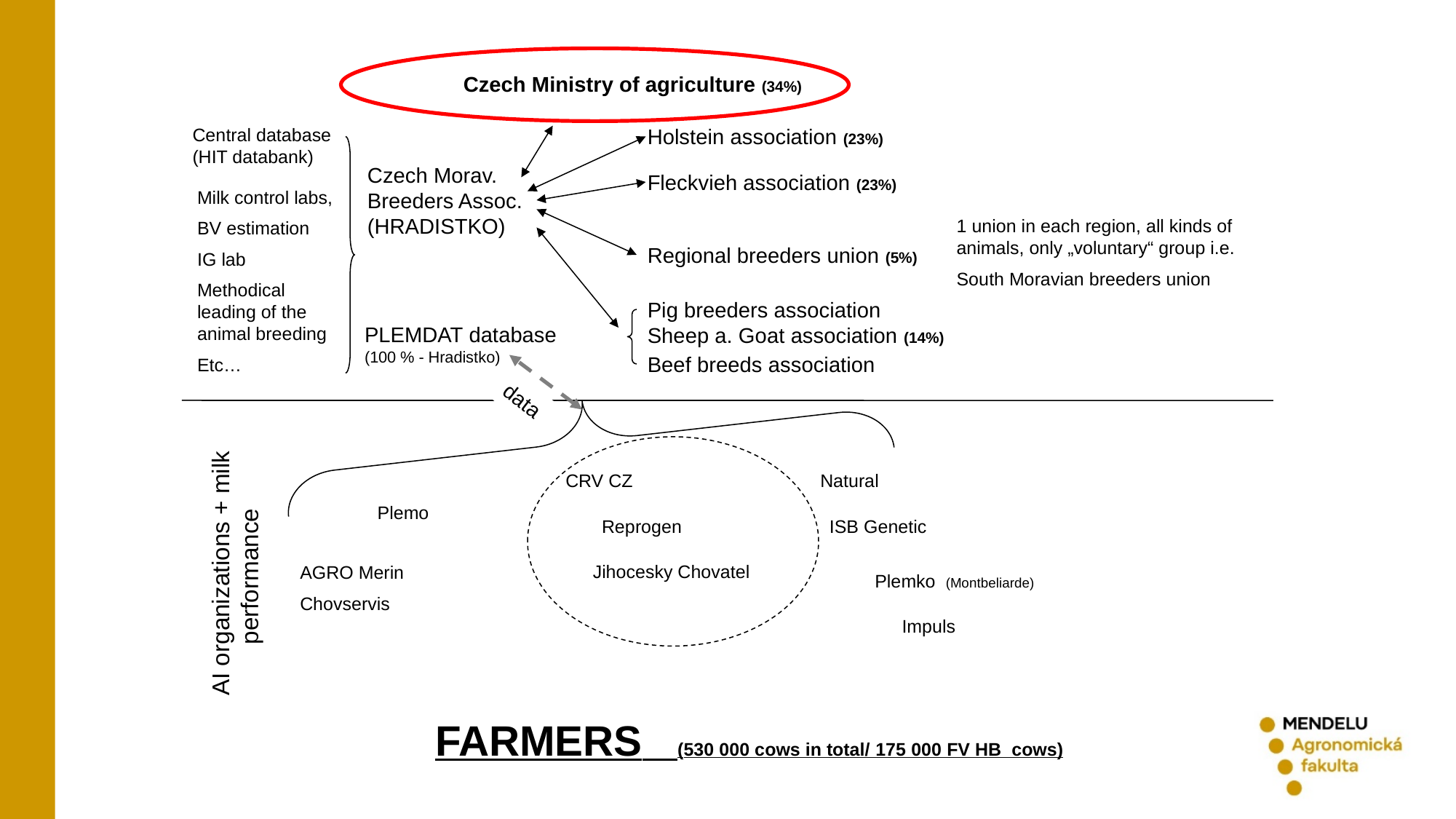

Czech Ministry of agriculture (34%)
Central database (HIT databank)
Holstein association (23%)

Czech Morav.
Breeders Assoc.
(HRADISTKO)
Fleckvieh association (23%)
Milk control labs,
BV estimation
IG lab
Methodical leading of the animal breeding
Etc…

1 union in each region, all kinds of animals, only „voluntary“ group i.e.
South Moravian breeders union

Regional breeders union (5%)
Pig breeders association
Sheep a. Goat association (14%)

PLEMDAT database
(100 % - Hradistko)
Beef breeds association

data

AI organizations + milk performance

CRV CZ
Natural
Plemo

Reprogen
ISB Genetic
Jihocesky Chovatel
AGRO Merin
Chovservis
Plemko  (Montbeliarde)
Impuls
FARMERS   (530 000 cows in total/ 175 000 FV HB  cows)